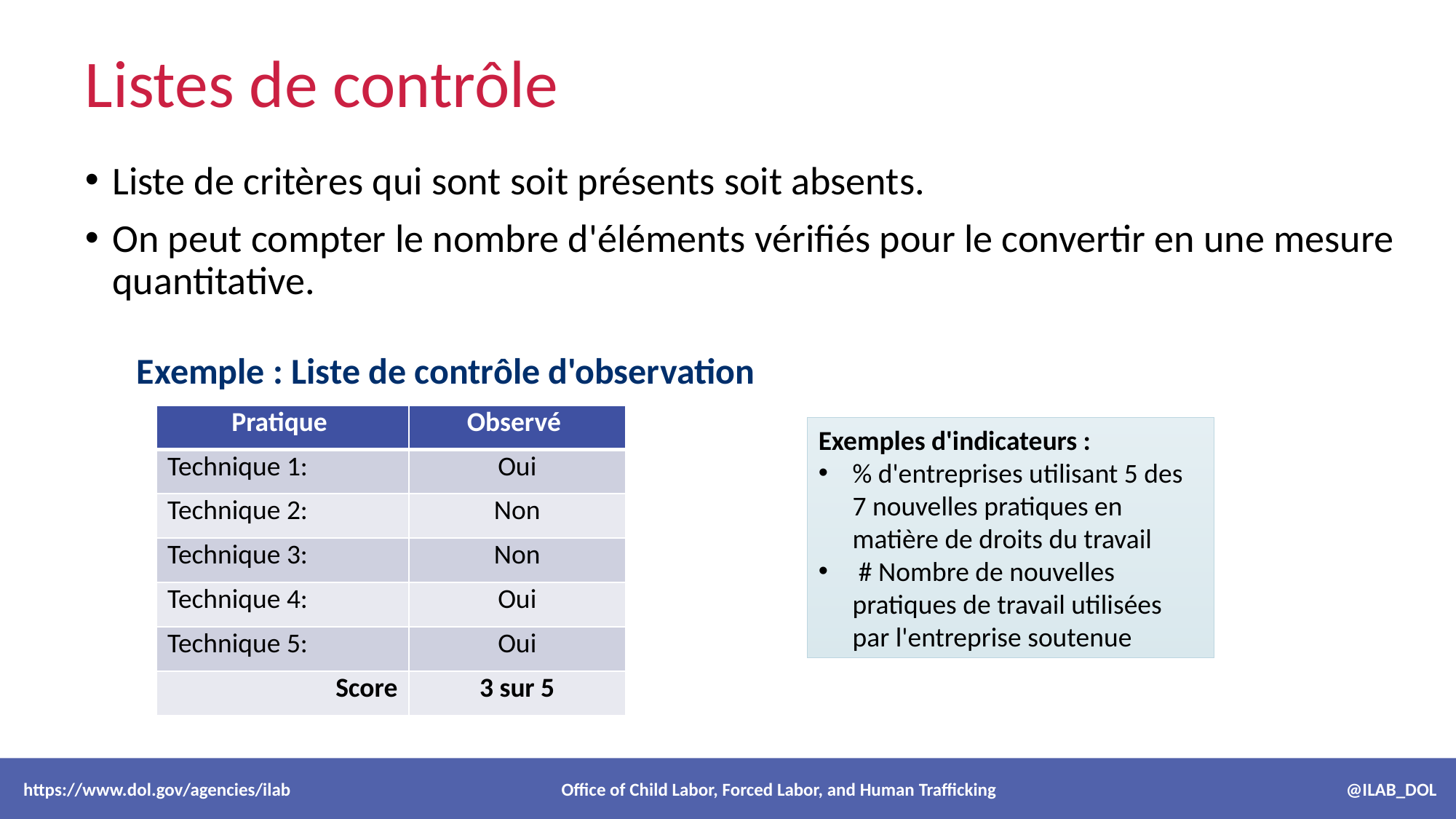

# Listes de contrôle
Liste de critères qui sont soit présents soit absents.
On peut compter le nombre d'éléments vérifiés pour le convertir en une mesure quantitative.
Exemple : Liste de contrôle d'observation
| Pratique | Observé |
| --- | --- |
| Technique 1: | Oui |
| Technique 2: | Non |
| Technique 3: | Non |
| Technique 4: | Oui |
| Technique 5: | Oui |
| Score | 3 sur 5 |
Exemples d'indicateurs :
% d'entreprises utilisant 5 des 7 nouvelles pratiques en matière de droits du travail
 # Nombre de nouvelles pratiques de travail utilisées par l'entreprise soutenue
   https://www.dol.gov/agencies/ilab                                                                 Office of Child Labor, Forced Labor, and Human Trafficking                                                                                    @ILAB_DOL